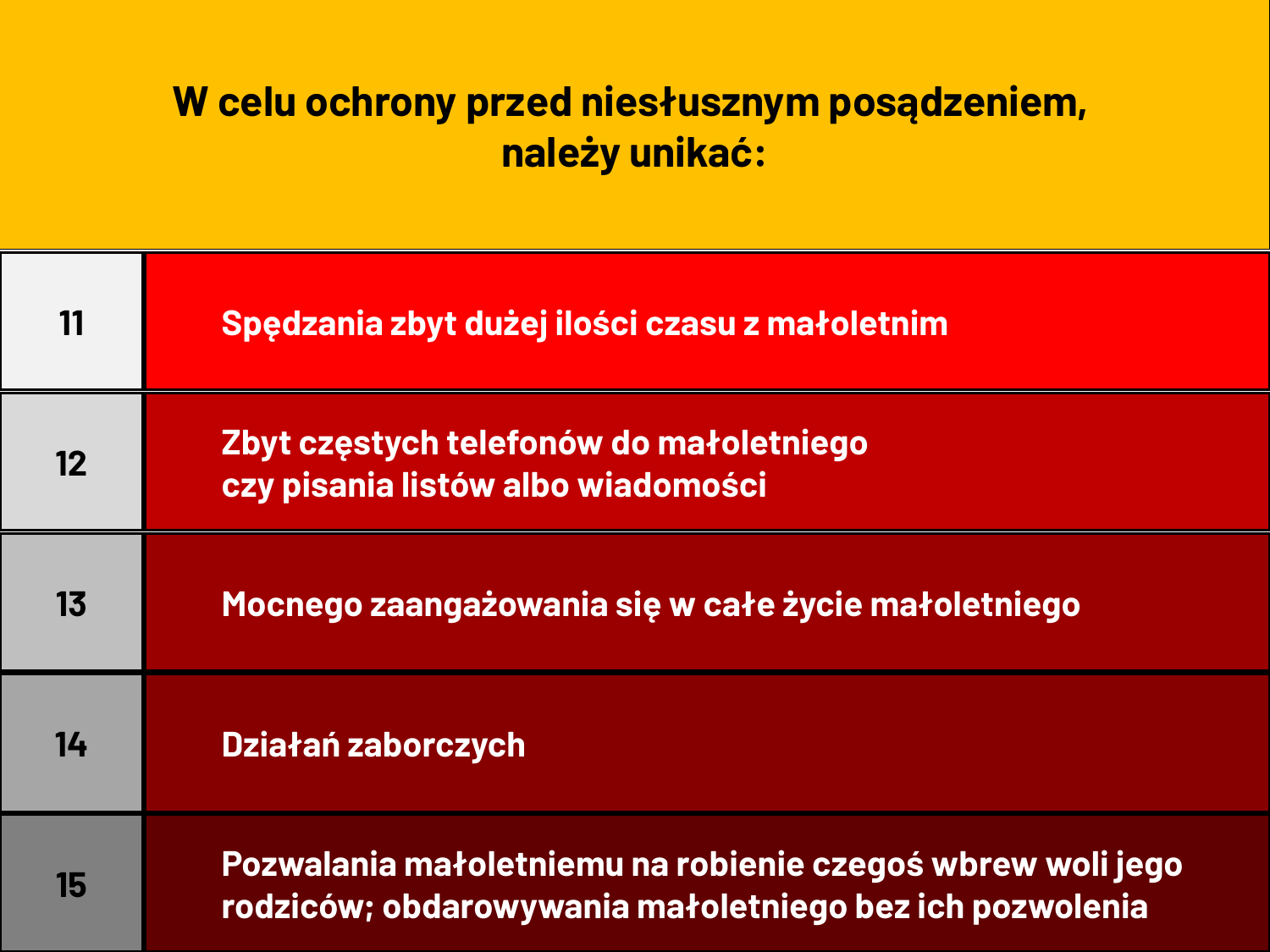

W celu ochrony przed niesłusznym posądzeniem,
należy unikać:
11
Spędzania zbyt dużej ilości czasu z małoletnim
12
Zbyt częstych telefonów do małoletniego
czy pisania listów albo wiadomości
13
Mocnego zaangażowania się w całe życie małoletniego
14
Działań zaborczych
15
Pozwalania małoletniemu na robienie czegoś wbrew woli jego rodziców; obdarowywania małoletniego bez ich pozwolenia